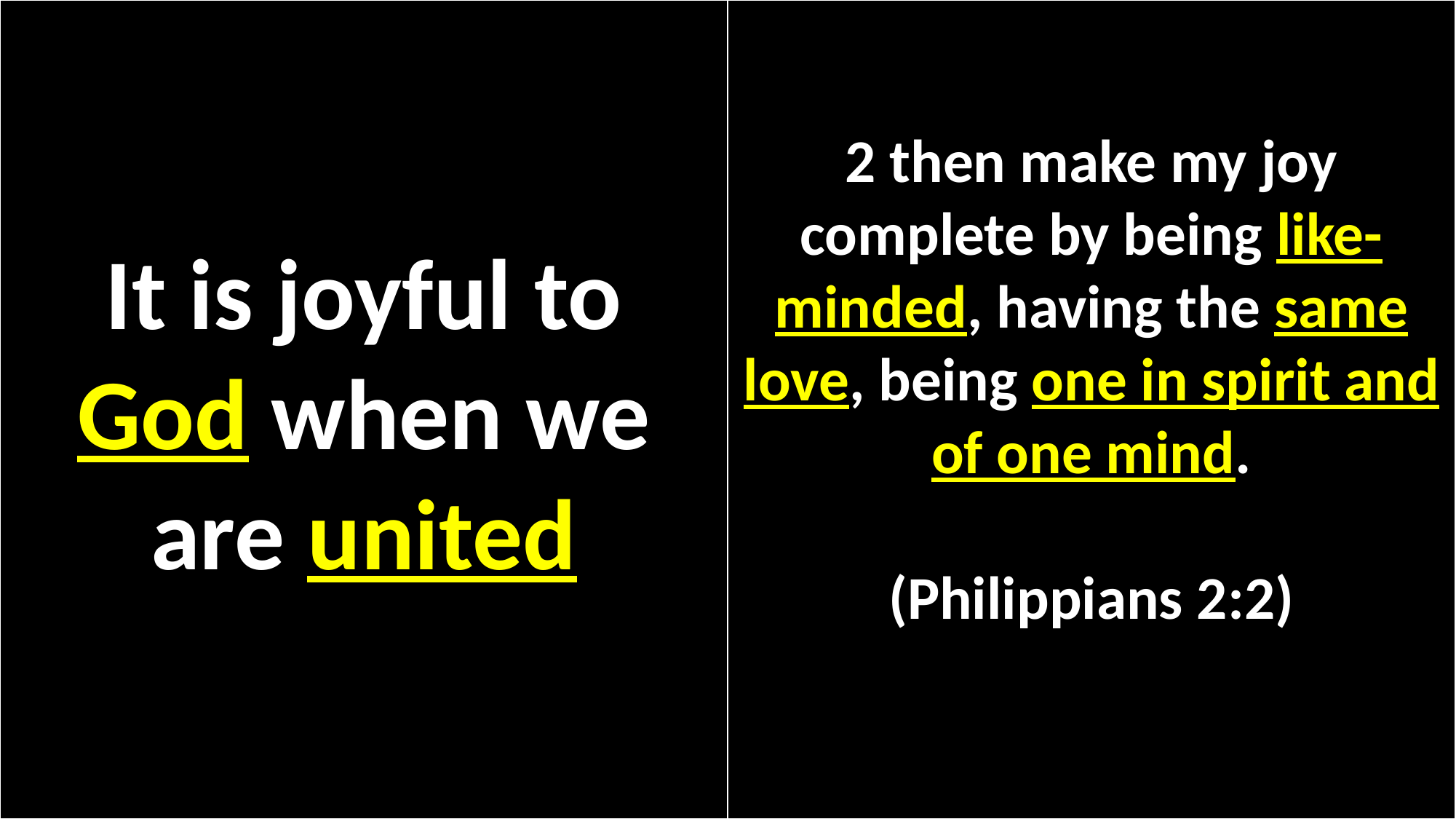

It is joyful to God when we are united
2 then make my joy complete by being like-minded, having the same love, being one in spirit and of one mind.
(Philippians 2:2)

# \